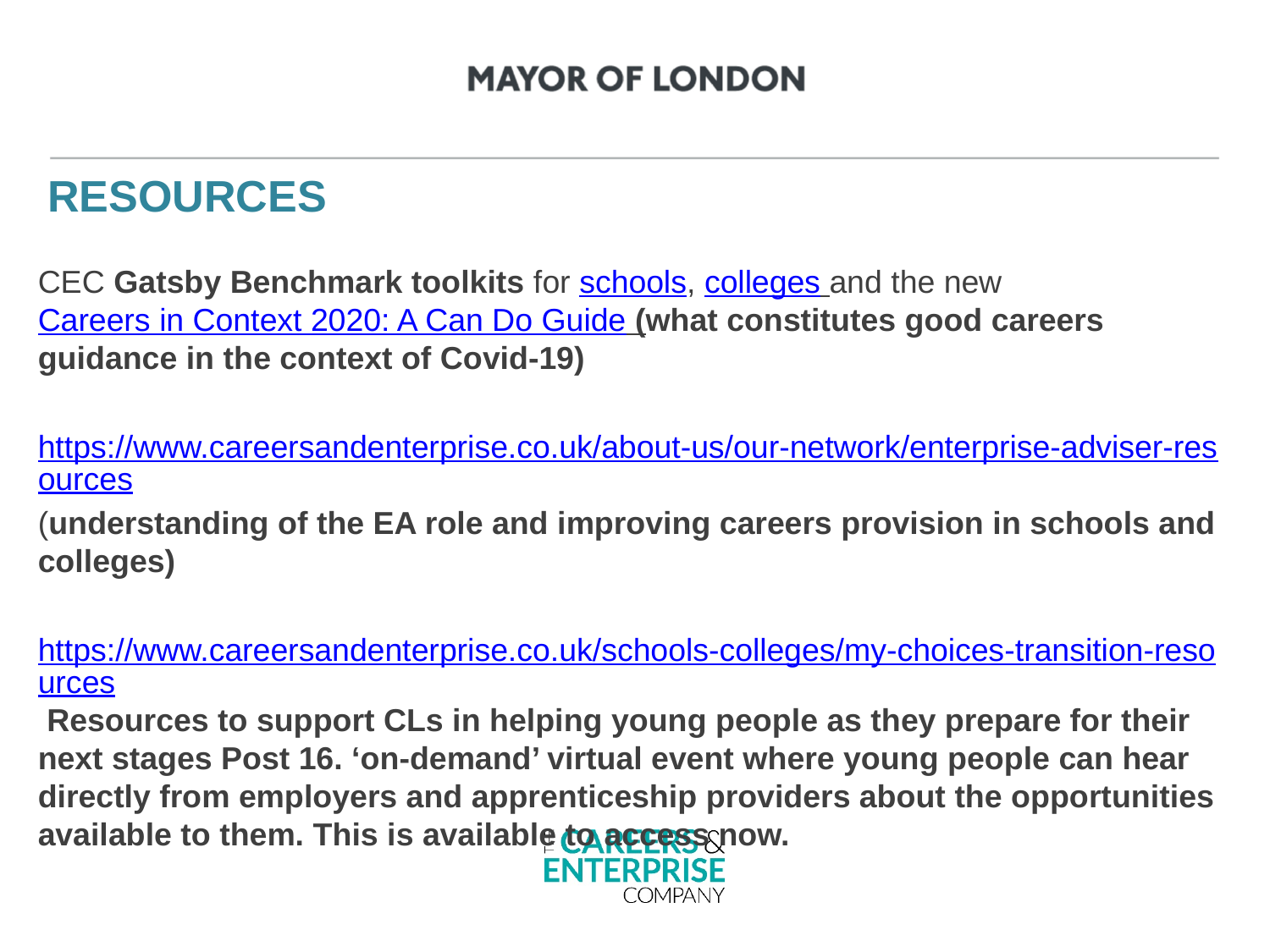

RESOURCES

CEC Gatsby Benchmark toolkits for schools, colleges and the new Careers in Context 2020: A Can Do Guide (what constitutes good careers guidance in the context of Covid-19)

https://www.careersandenterprise.co.uk/about-us/our-network/enterprise-adviser-resources
(understanding of the EA role and improving careers provision in schools and colleges)

https://www.careersandenterprise.co.uk/schools-colleges/my-choices-transition-resources Resources to support CLs in helping young people as they prepare for their next stages Post 16. ‘on-demand’ virtual event where young people can hear directly from employers and apprenticeship providers about the opportunities available to them. This is available to access now.